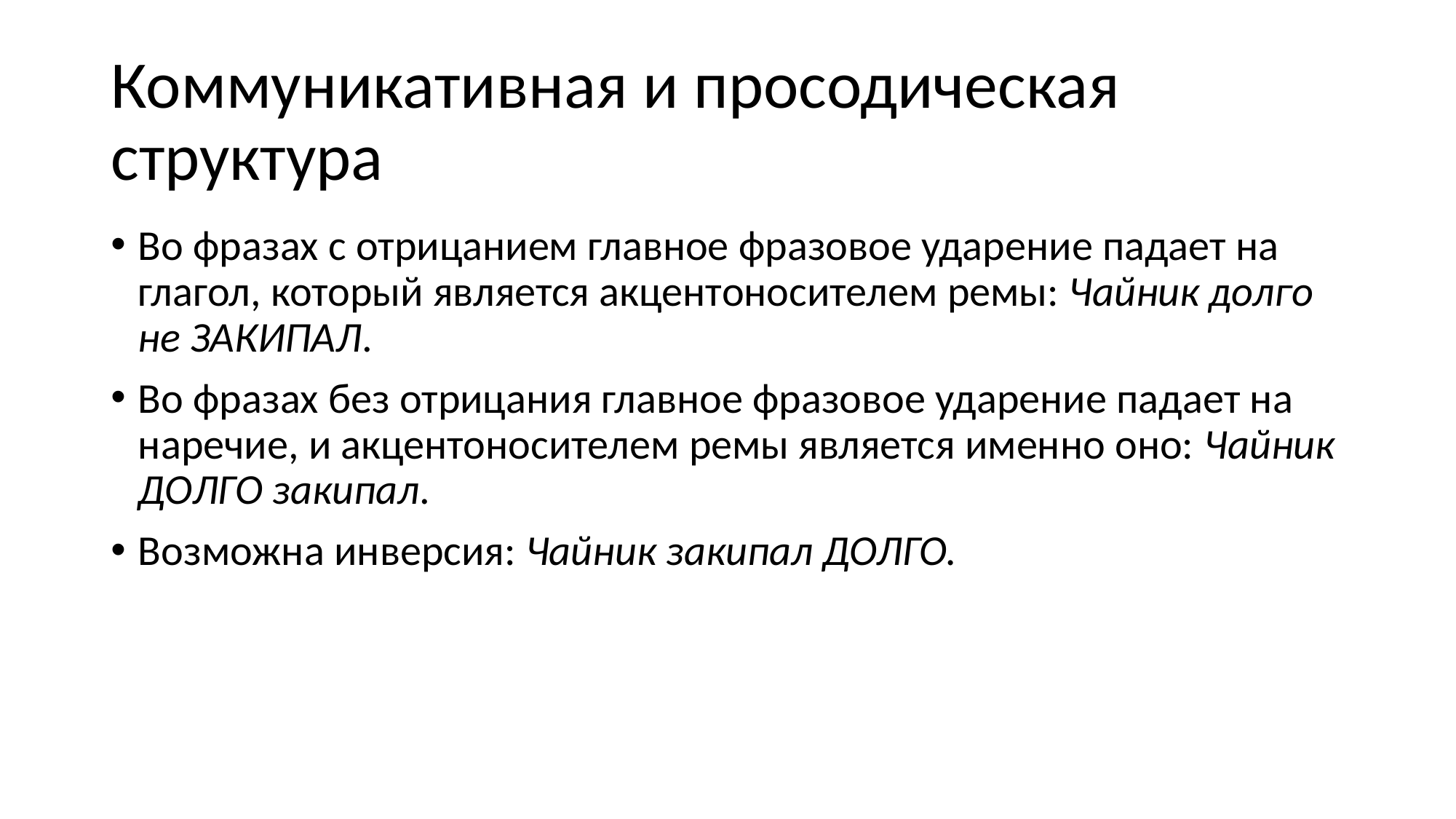

# Коммуникативная и просодическая структура
Во фразах с отрицанием главное фразовое ударение падает на глагол, который является акцентоносителем ремы: Чайник долго не ЗАКИПАЛ.
Во фразах без отрицания главное фразовое ударение падает на наречие, и акцентоносителем ремы является именно оно: Чайник ДОЛГО закипал.
Возможна инверсия: Чайник закипал ДОЛГО.